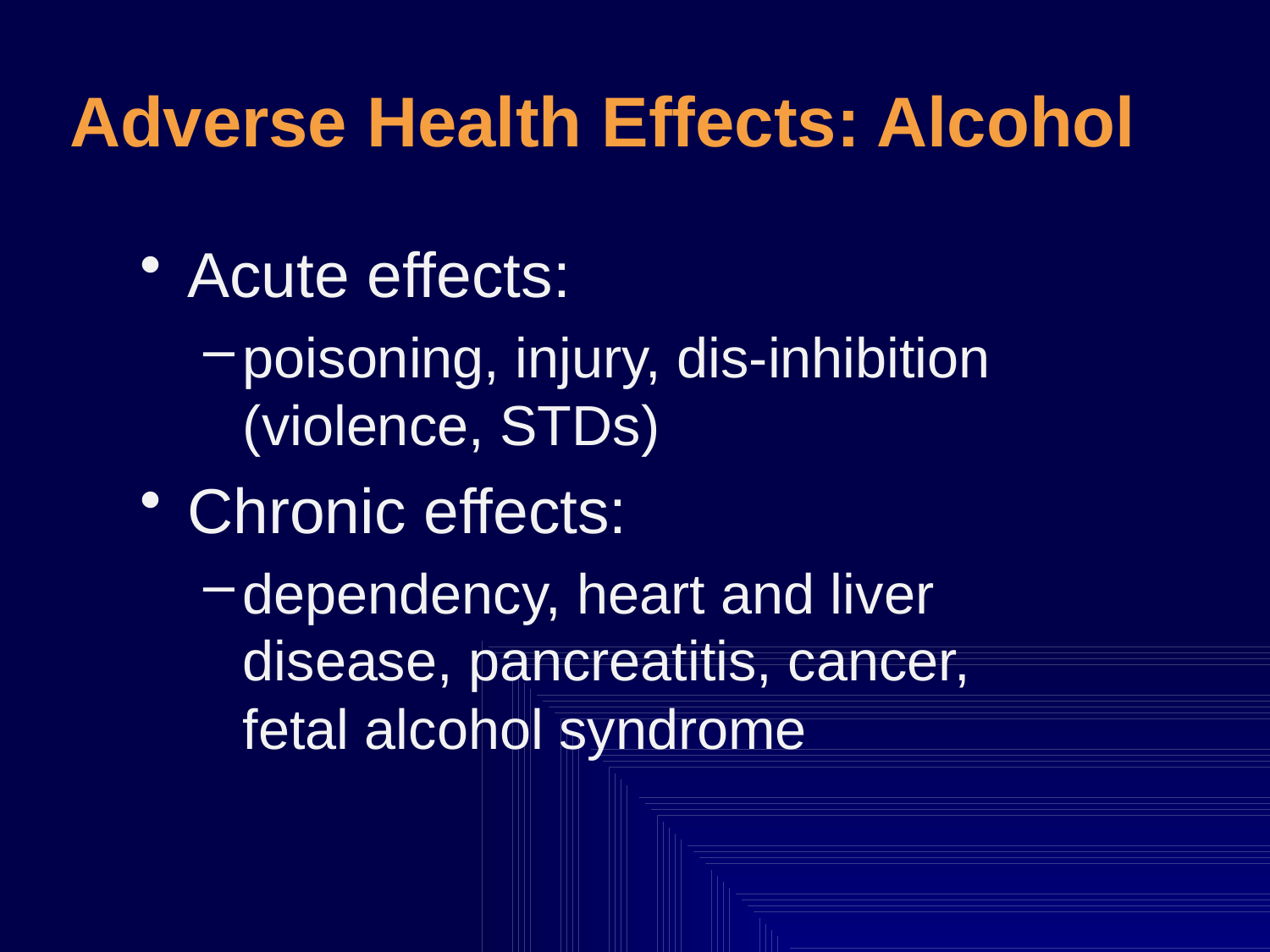

# Adverse Health Effects: Alcohol
Acute effects:
poisoning, injury, dis-inhibition (violence, STDs)
Chronic effects:
dependency, heart and liver disease, pancreatitis, cancer, fetal alcohol syndrome